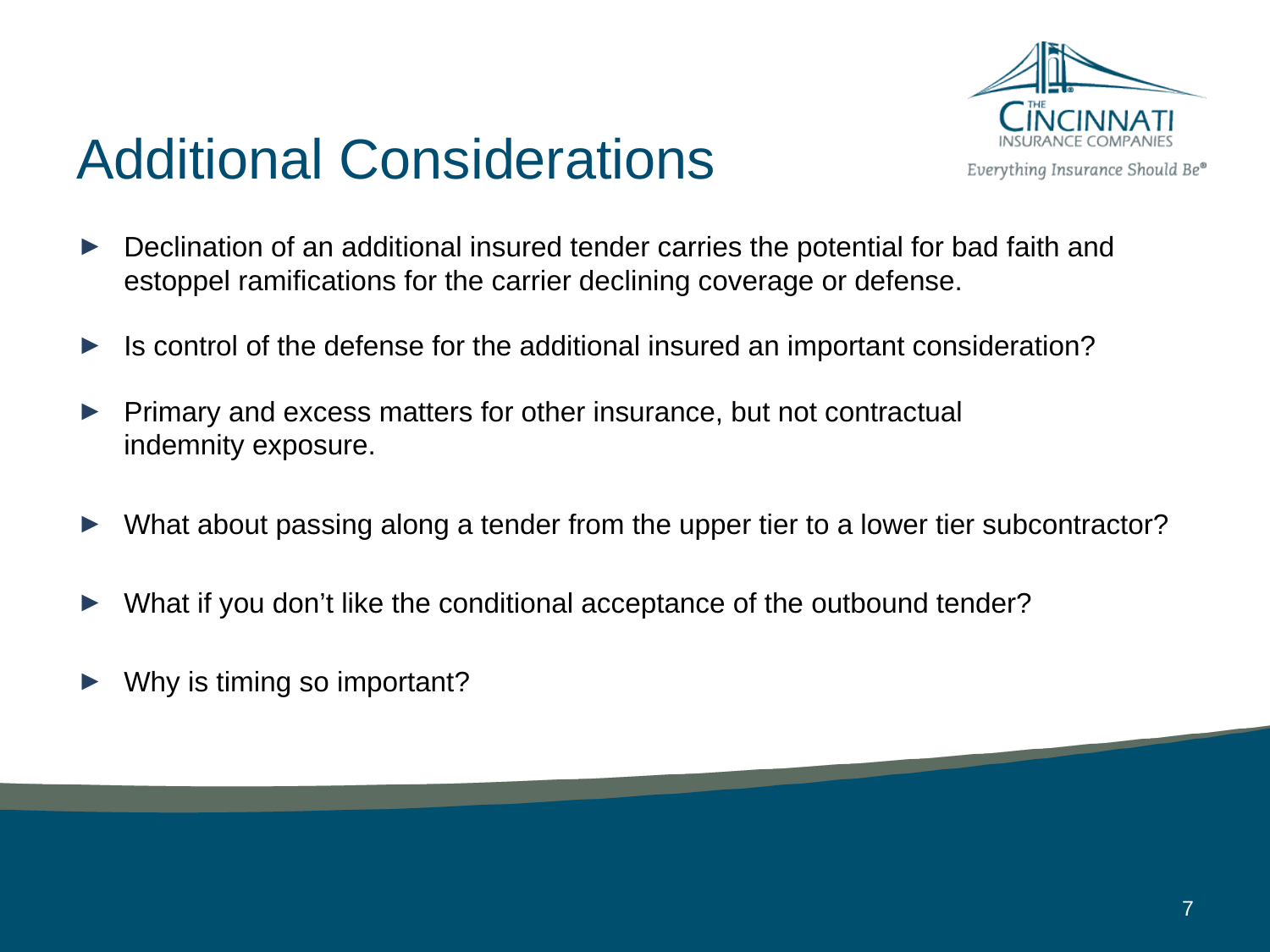

# Additional Considerations
Declination of an additional insured tender carries the potential for bad faith and estoppel ramifications for the carrier declining coverage or defense.
Is control of the defense for the additional insured an important consideration?
Primary and excess matters for other insurance, but not contractual
indemnity exposure.

What about passing along a tender from the upper tier to a lower tier subcontractor?

What if you don’t like the conditional acceptance of the outbound tender?

Why is timing so important?

7